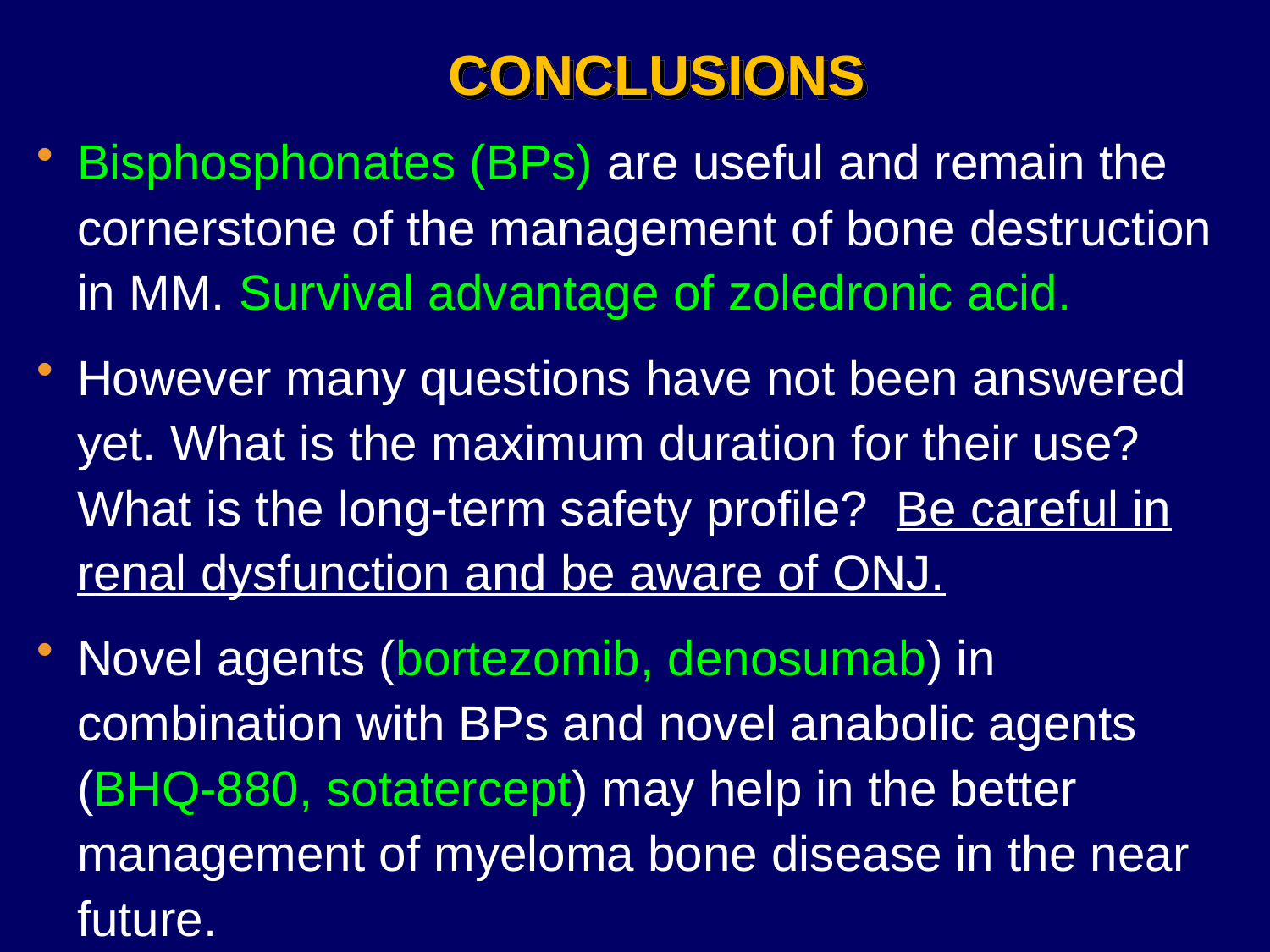

CONCLUSIONS
Bisphosphonates (BPs) are useful and remain the cornerstone of the management of bone destruction in MM. Survival advantage of zoledronic acid.
However many questions have not been answered yet. What is the maximum duration for their use? What is the long-term safety profile?  Be careful in renal dysfunction and be aware of ONJ.
Novel agents (bortezomib, denosumab) in combination with BPs and novel anabolic agents (BHQ-880, sotatercept) may help in the better management of myeloma bone disease in the near future.